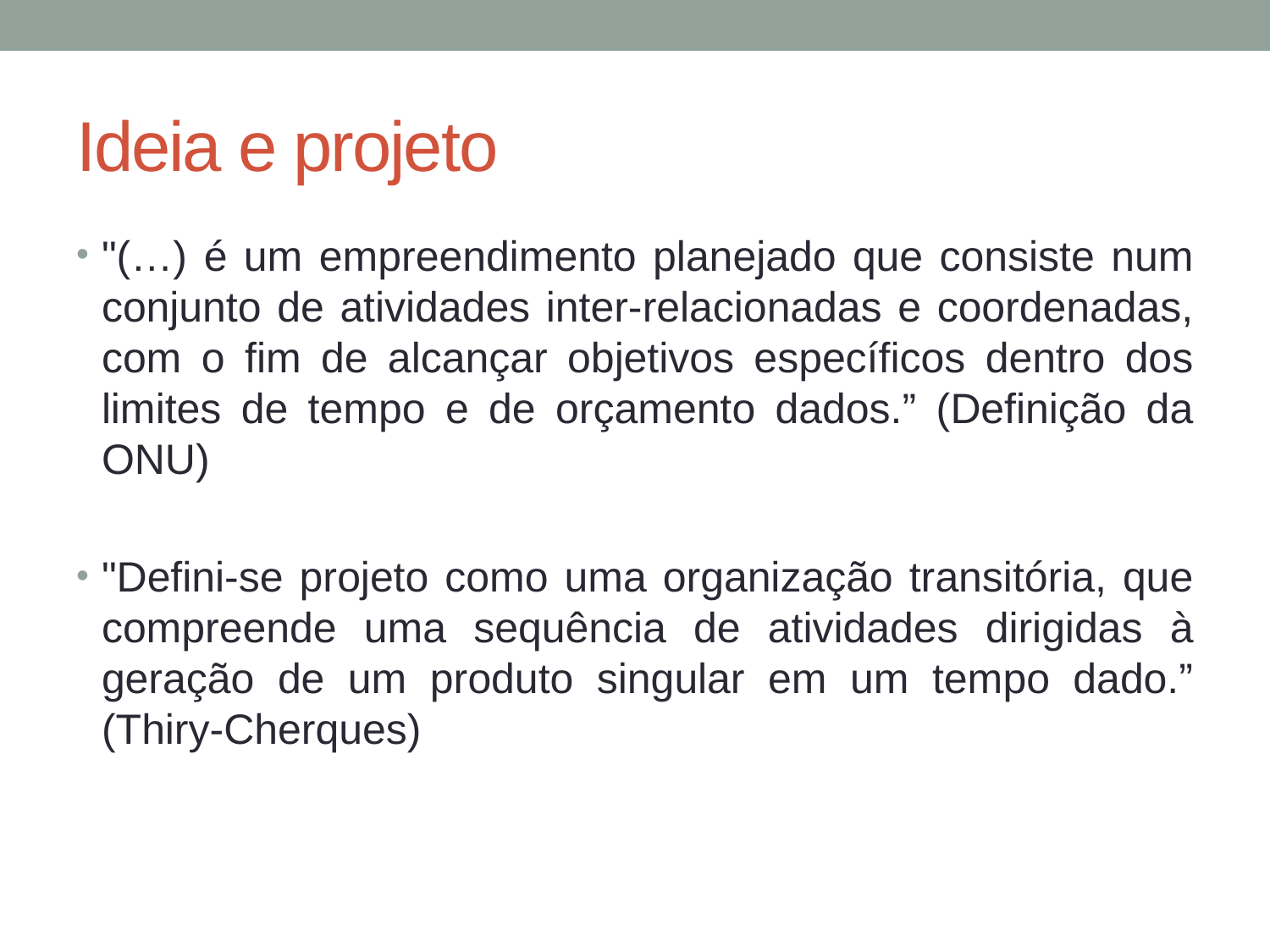

# Ideia e projeto
"(…) é um empreendimento planejado que consiste num conjunto de atividades inter-relacionadas e coordenadas, com o fim de alcançar objetivos específicos dentro dos limites de tempo e de orçamento dados.” (Definição da ONU)

"Defini-se projeto como uma organização transitória, que compreende uma sequência de atividades dirigidas à geração de um produto singular em um tempo dado.” (Thiry-Cherques)